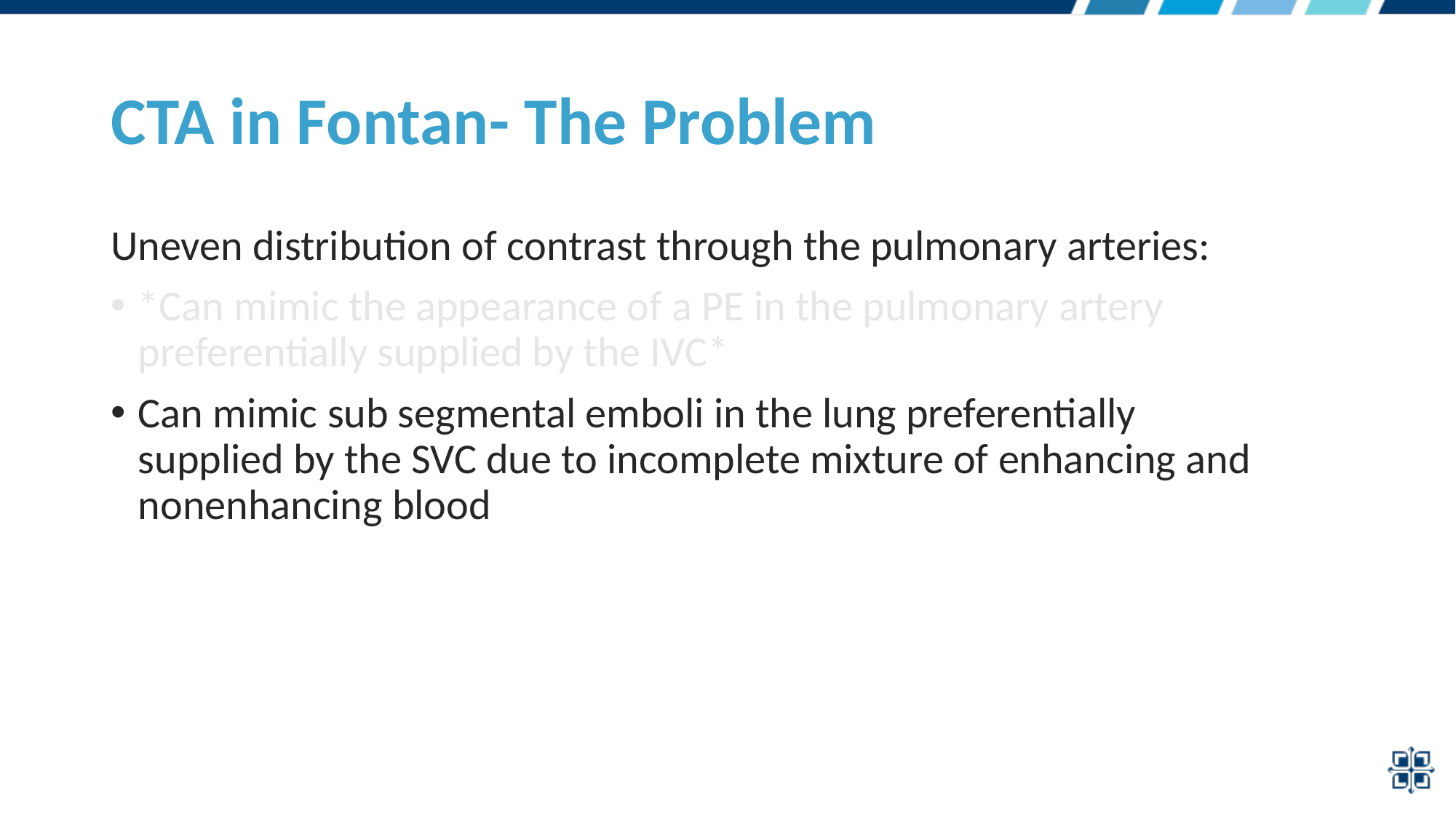

# CTA in Fontan- The Problem
Uneven distribution of contrast through the pulmonary arteries:
*Can mimic the appearance of a PE in the pulmonary artery preferentially supplied by the IVC*
Can mimic sub segmental emboli in the lung preferentially supplied by the SVC due to incomplete mixture of enhancing and nonenhancing blood